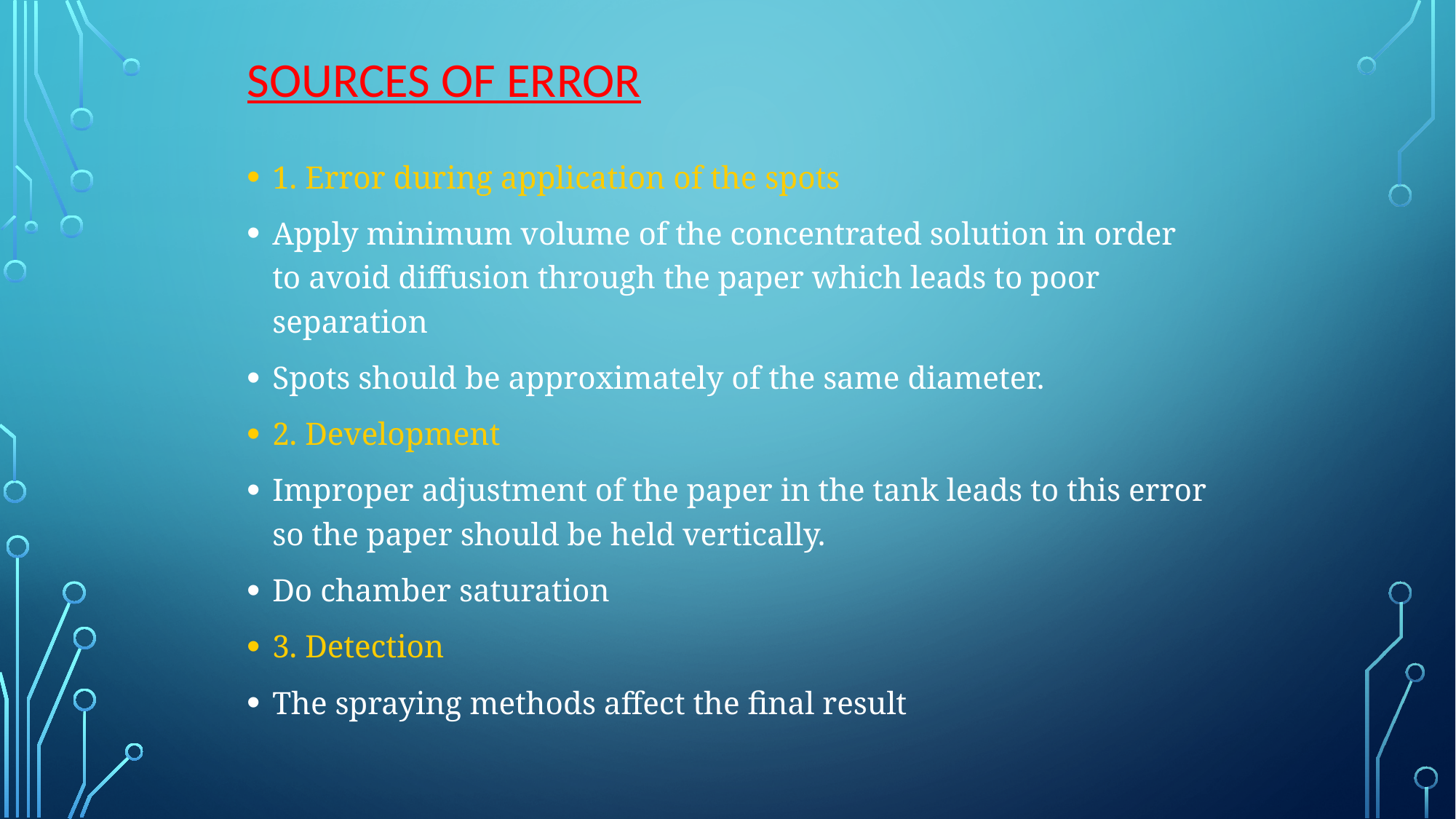

# Sources of Error
1. Error during application of the spots
Apply minimum volume of the concentrated solution in order to avoid diffusion through the paper which leads to poor separation
Spots should be approximately of the same diameter.
2. Development
Improper adjustment of the paper in the tank leads to this error so the paper should be held vertically.
Do chamber saturation
3. Detection
The spraying methods affect the final result